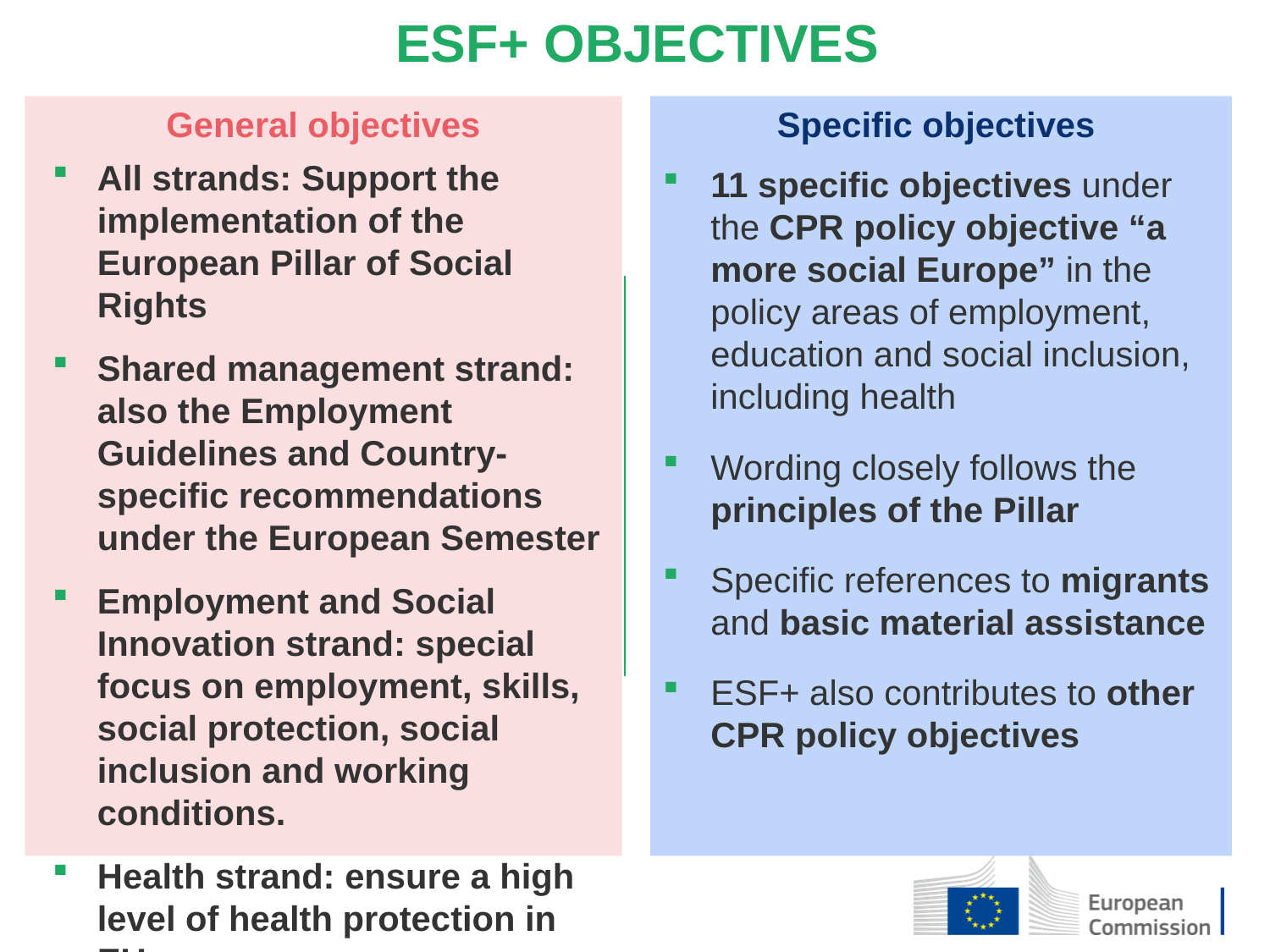

ESF+ OBJECTIVES
General objectives
All strands: Support the implementation of the European Pillar of Social Rights
Shared management strand: also the Employment Guidelines and Country-specific recommendations under the European Semester
Employment and Social Innovation strand: special focus on employment, skills, social protection, social inclusion and working conditions.
Health strand: ensure a high level of health protection in EU
Specific objectives
11 specific objectives under the CPR policy objective “a more social Europe” in the policy areas of employment, education and social inclusion, including health
Wording closely follows the principles of the Pillar
Specific references to migrants and basic material assistance
ESF+ also contributes to other CPR policy objectives